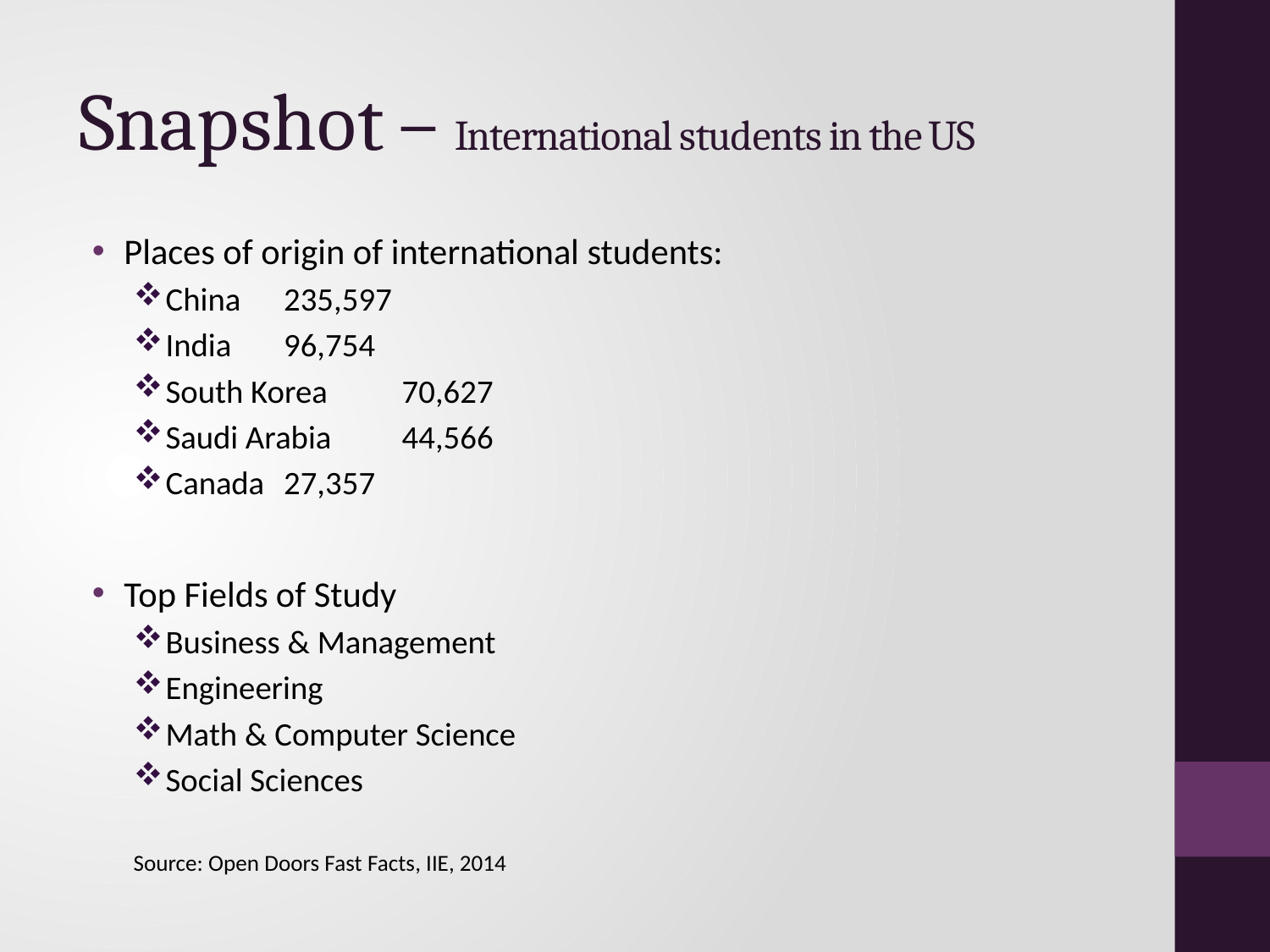

# Snapshot – International students in the US
Places of origin of international students:
China		235,597
India		96,754
South Korea	70,627
Saudi Arabia	44,566
Canada		27,357

Top Fields of Study
Business & Management
Engineering
Math & Computer Science
Social Sciences

Source: Open Doors Fast Facts, IIE, 2014